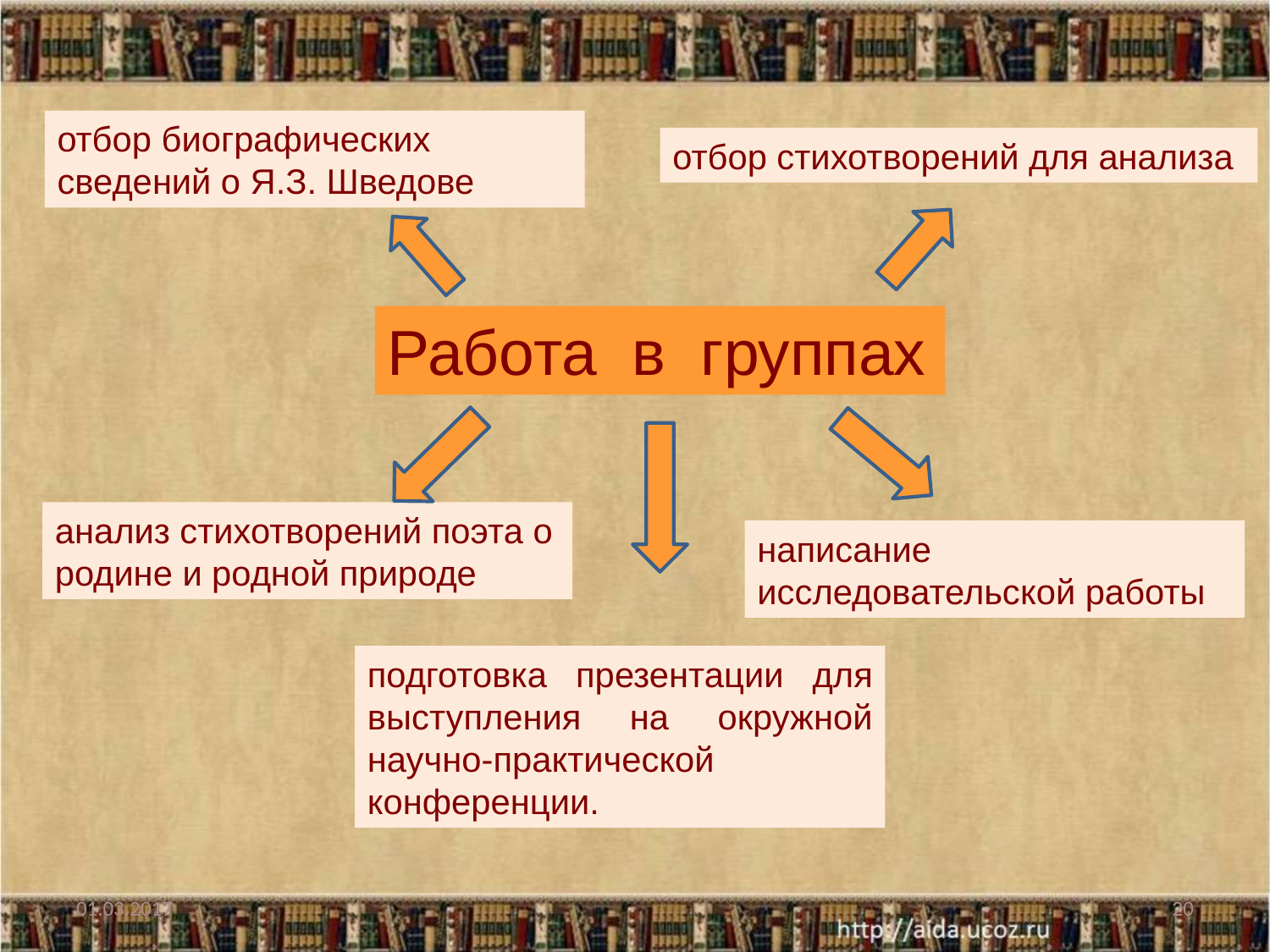

отбор биографических сведений о Я.З. Шведове
отбор стихотворений для анализа

Работа  в  группах

анализ стихотворений поэта о родине и родной природе
написание исследовательской работы
подготовка презентации для выступления на окружной научно-практической конференции.
01.03.2017
20